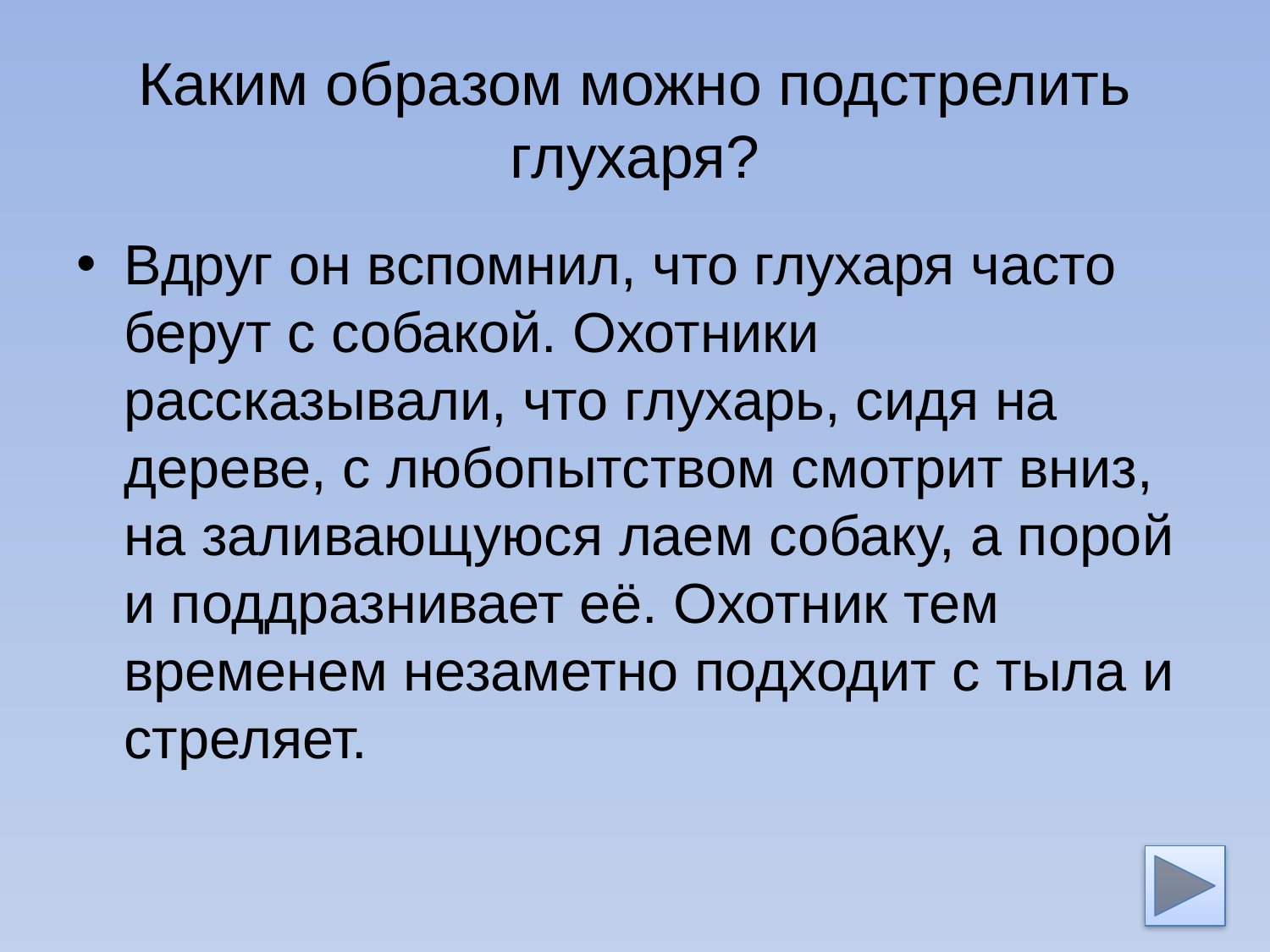

# Каким образом можно подстрелить глухаря?
Вдруг он вспомнил, что глухаря часто берут с собакой. Охотники рассказывали, что глухарь, сидя на дереве, с любопытством смотрит вниз, на заливающуюся лаем собаку, а порой и поддразнивает её. Охотник тем временем незаметно подходит с тыла и стреляет.